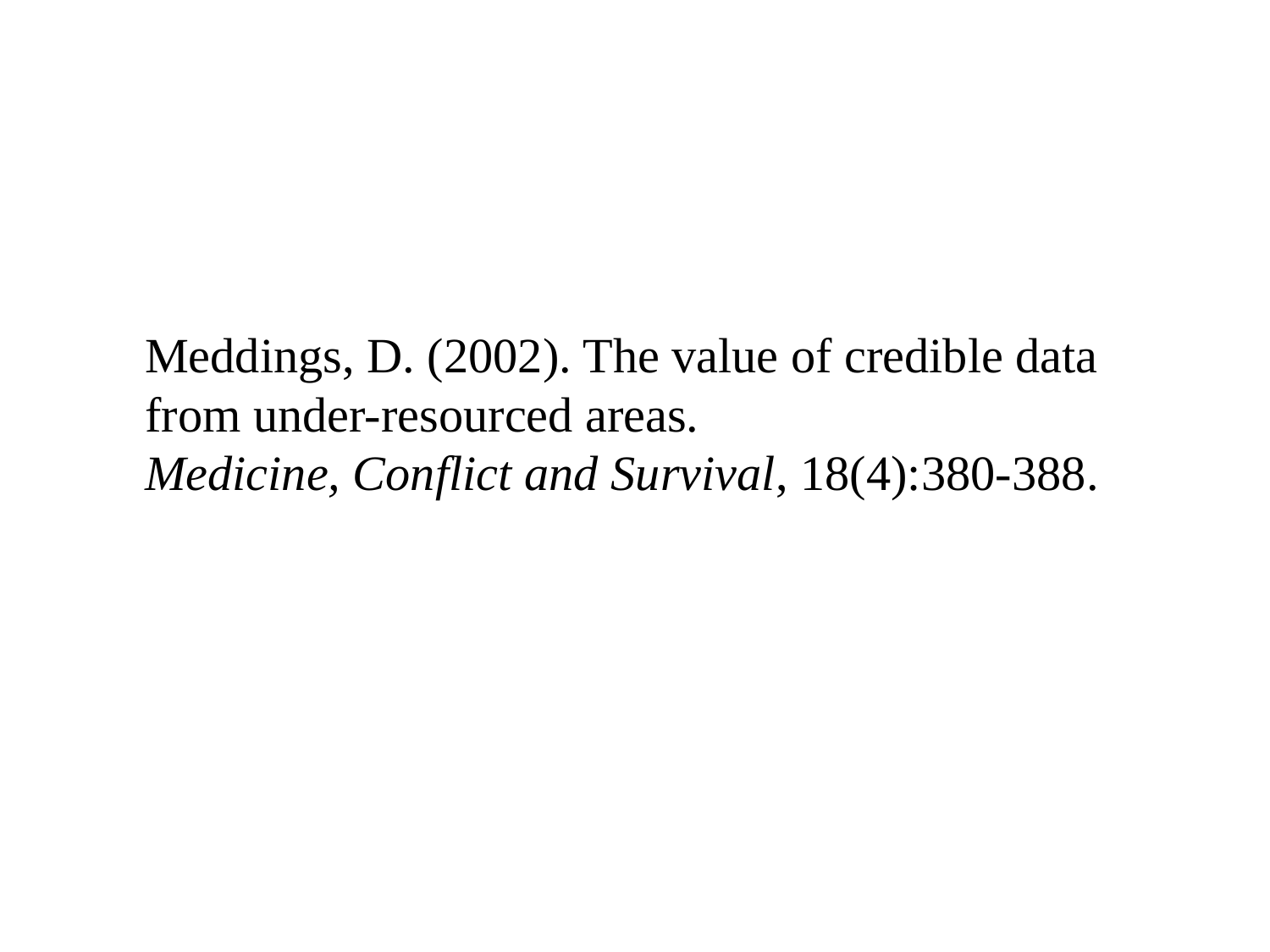

Meddings, D. (2002). The value of credible data
	from under-resourced areas.
	Medicine, Conflict and Survival, 18(4):380-388.